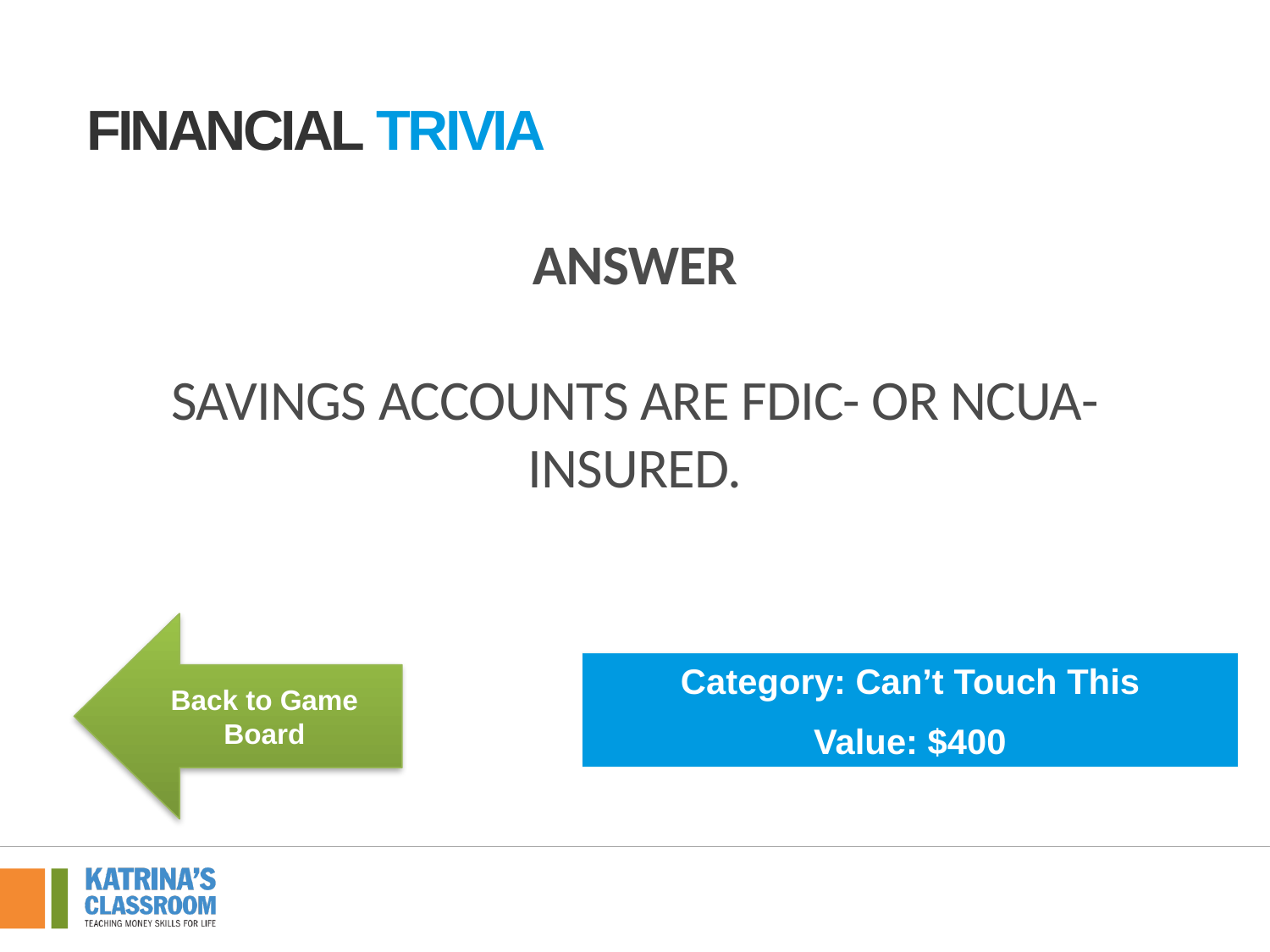

Financial tRivia
ANSWER

SAVINGS ACCOUNTS ARE FDIC- OR NCUA-INSURED.
Back to Game Board
Category: Can’t Touch This
Value: $400